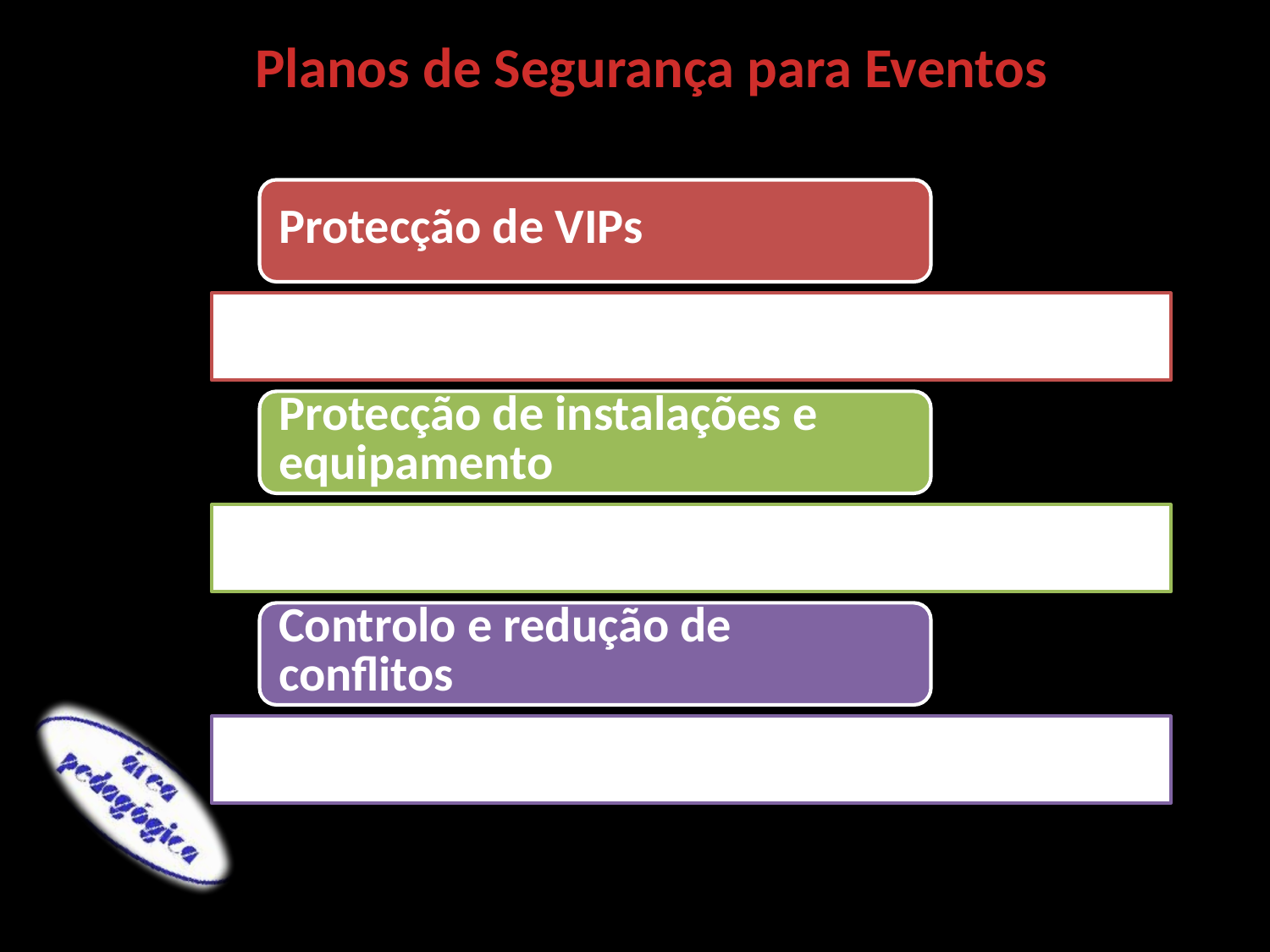

Planos de Segurança para Eventos
Protecção de VIPs
Protecção de instalações e equipamento
Controlo e redução de conflitos